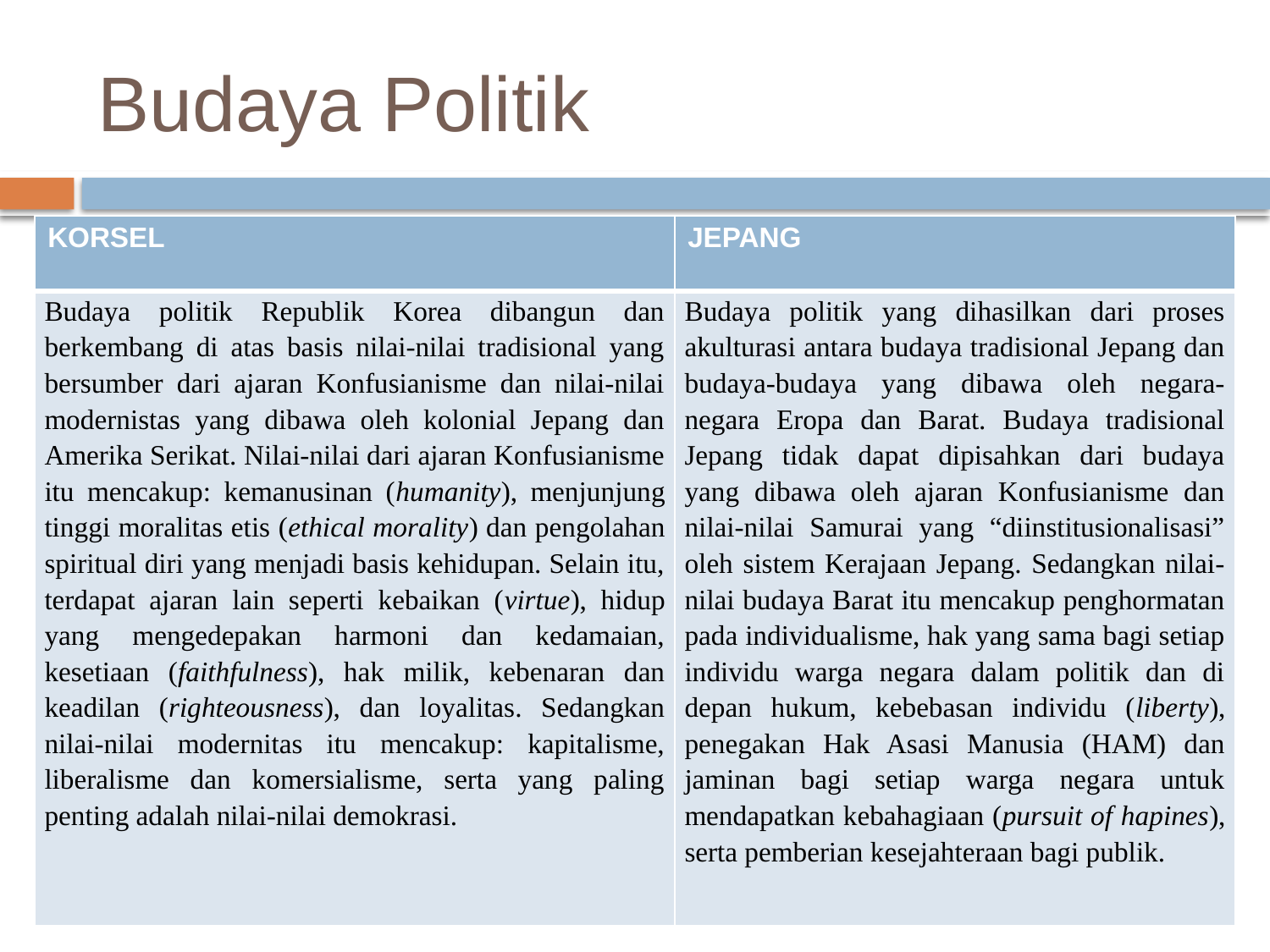

# Budaya Politik
| KORSEL | JEPANG |
| --- | --- |
| Budaya politik Republik Korea dibangun dan berkembang di atas basis nilai-nilai tradisional yang bersumber dari ajaran Konfusianisme dan nilai-nilai modernistas yang dibawa oleh kolonial Jepang dan Amerika Serikat. Nilai-nilai dari ajaran Konfusianisme itu mencakup: kemanusinan (humanity), menjunjung tinggi moralitas etis (ethical morality) dan pengolahan spiritual diri yang menjadi basis kehidupan. Selain itu, terdapat ajaran lain seperti kebaikan (virtue), hidup yang mengedepakan harmoni dan kedamaian, kesetiaan (faithfulness), hak milik, kebenaran dan keadilan (righteousness), dan loyalitas. Sedangkan nilai-nilai modernitas itu mencakup: kapitalisme, liberalisme dan komersialisme, serta yang paling penting adalah nilai-nilai demokrasi. | Budaya politik yang dihasilkan dari proses akulturasi antara budaya tradisional Jepang dan budaya-budaya yang dibawa oleh negara-negara Eropa dan Barat. Budaya tradisional Jepang tidak dapat dipisahkan dari budaya yang dibawa oleh ajaran Konfusianisme dan nilai-nilai Samurai yang “diinstitusionalisasi” oleh sistem Kerajaan Jepang. Sedangkan nilai-nilai budaya Barat itu mencakup penghormatan pada individualisme, hak yang sama bagi setiap individu warga negara dalam politik dan di depan hukum, kebebasan individu (liberty), penegakan Hak Asasi Manusia (HAM) dan jaminan bagi setiap warga negara untuk mendapatkan kebahagiaan (pursuit of hapines), serta pemberian kesejahteraan bagi publik. |